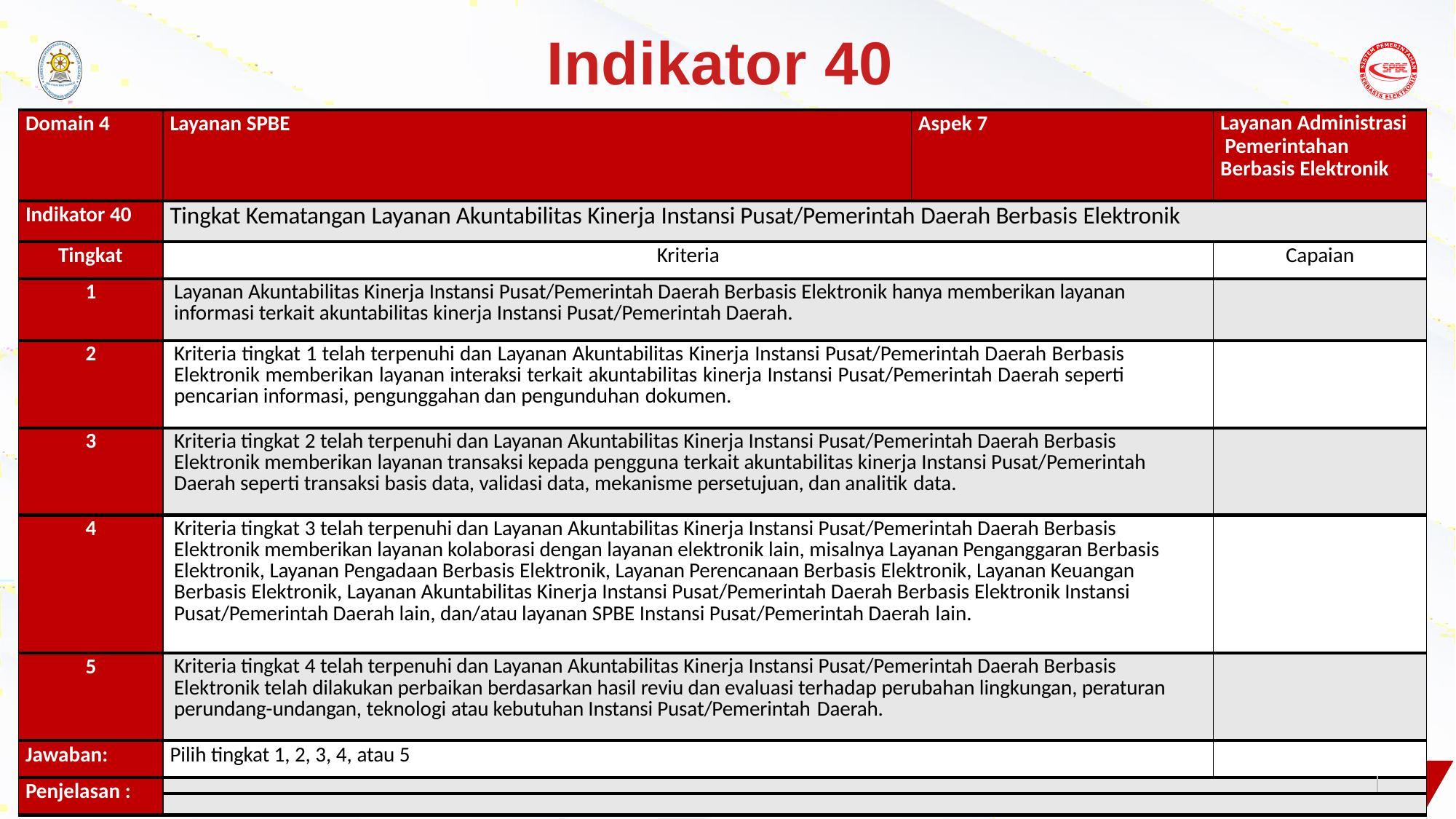

# Indikator 40

| Domain 4 | Layanan SPBE | Aspek 7 | Layanan Administrasi Pemerintahan Berbasis Elektronik |  |
| --- | --- | --- | --- | --- |
| Indikator 40 | Tingkat Kematangan Layanan Akuntabilitas Kinerja Instansi Pusat/Pemerintah Daerah Berbasis Elektronik |  |  |  |
| Tingkat | Kriteria |  | Capaian |  |
| 1 | Layanan Akuntabilitas Kinerja Instansi Pusat/Pemerintah Daerah Berbasis Elektronik hanya memberikan layanan informasi terkait akuntabilitas kinerja Instansi Pusat/Pemerintah Daerah. |  |  |  |
| 2 | Kriteria tingkat 1 telah terpenuhi dan Layanan Akuntabilitas Kinerja Instansi Pusat/Pemerintah Daerah Berbasis Elektronik memberikan layanan interaksi terkait akuntabilitas kinerja Instansi Pusat/Pemerintah Daerah seperti pencarian informasi, pengunggahan dan pengunduhan dokumen. |  |  |  |
| 3 | Kriteria tingkat 2 telah terpenuhi dan Layanan Akuntabilitas Kinerja Instansi Pusat/Pemerintah Daerah Berbasis Elektronik memberikan layanan transaksi kepada pengguna terkait akuntabilitas kinerja Instansi Pusat/Pemerintah Daerah seperti transaksi basis data, validasi data, mekanisme persetujuan, dan analitik data. |  |  |  |
| 4 | Kriteria tingkat 3 telah terpenuhi dan Layanan Akuntabilitas Kinerja Instansi Pusat/Pemerintah Daerah Berbasis Elektronik memberikan layanan kolaborasi dengan layanan elektronik lain, misalnya Layanan Penganggaran Berbasis Elektronik, Layanan Pengadaan Berbasis Elektronik, Layanan Perencanaan Berbasis Elektronik, Layanan Keuangan Berbasis Elektronik, Layanan Akuntabilitas Kinerja Instansi Pusat/Pemerintah Daerah Berbasis Elektronik Instansi Pusat/Pemerintah Daerah lain, dan/atau layanan SPBE Instansi Pusat/Pemerintah Daerah lain. |  |  |  |
| 5 | Kriteria tingkat 4 telah terpenuhi dan Layanan Akuntabilitas Kinerja Instansi Pusat/Pemerintah Daerah Berbasis Elektronik telah dilakukan perbaikan berdasarkan hasil reviu dan evaluasi terhadap perubahan lingkungan, peraturan perundang-undangan, teknologi atau kebutuhan Instansi Pusat/Pemerintah Daerah. |  |  |  |
| Jawaban: | Pilih tingkat 1, 2, 3, 4, atau 5 |  |  |  |
| Penjelasan : |  |  |  |  |
|  |  |  |  |  |

Evaluasi SPBE 2021	44